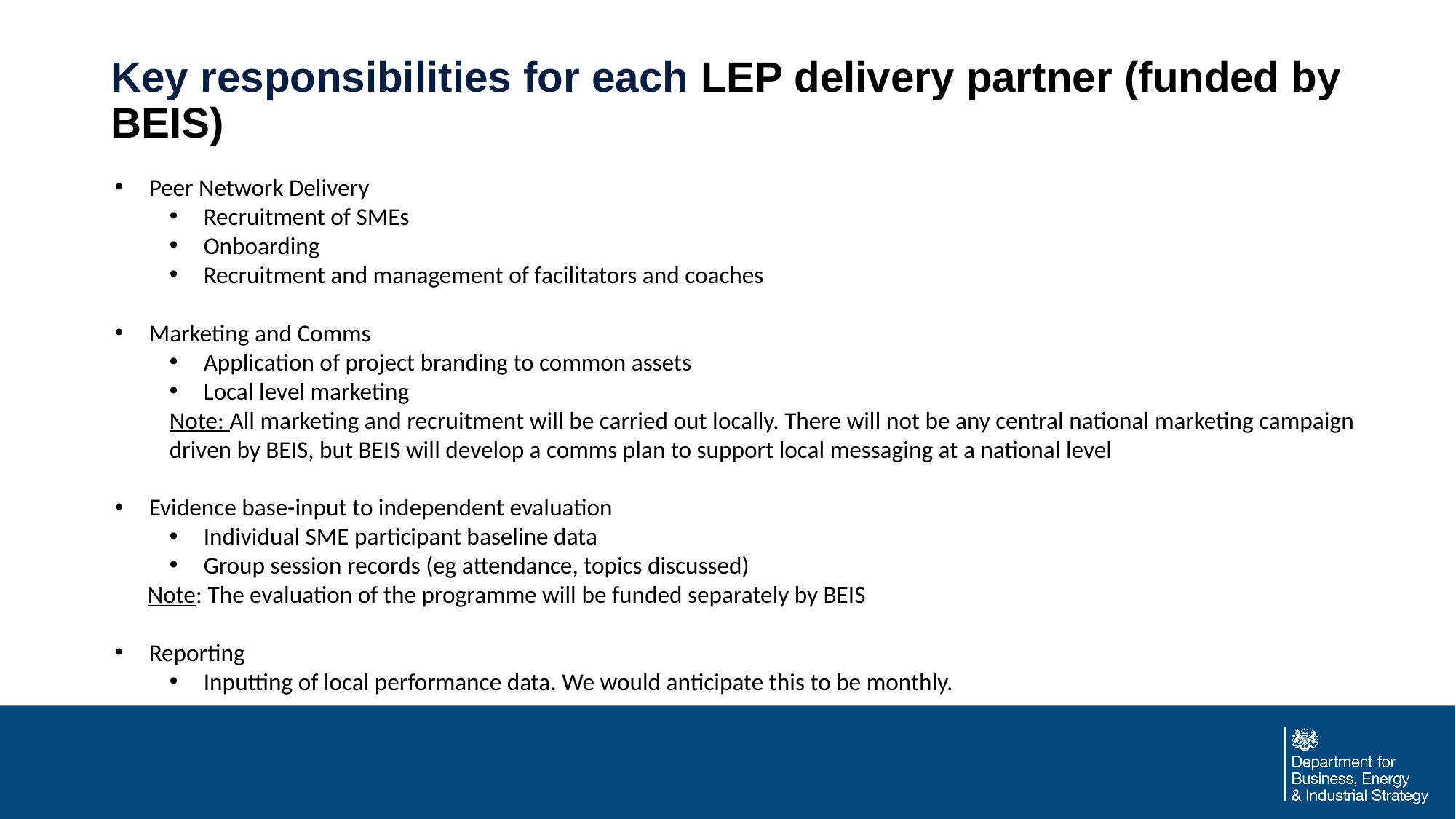

# Key responsibilities for each LEP delivery partner (funded by BEIS)
Peer Network Delivery
Recruitment of SMEs
Onboarding
Recruitment and management of facilitators and coaches

Marketing and Comms
Application of project branding to common assets
Local level marketing
Note: All marketing and recruitment will be carried out locally. There will not be any central national marketing campaign driven by BEIS, but BEIS will develop a comms plan to support local messaging at a national level

Evidence base-input to independent evaluation
Individual SME participant baseline data
Group session records (eg attendance, topics discussed)
      Note: The evaluation of the programme will be funded separately by BEIS

Reporting
Inputting of local performance data. We would anticipate this to be monthly.